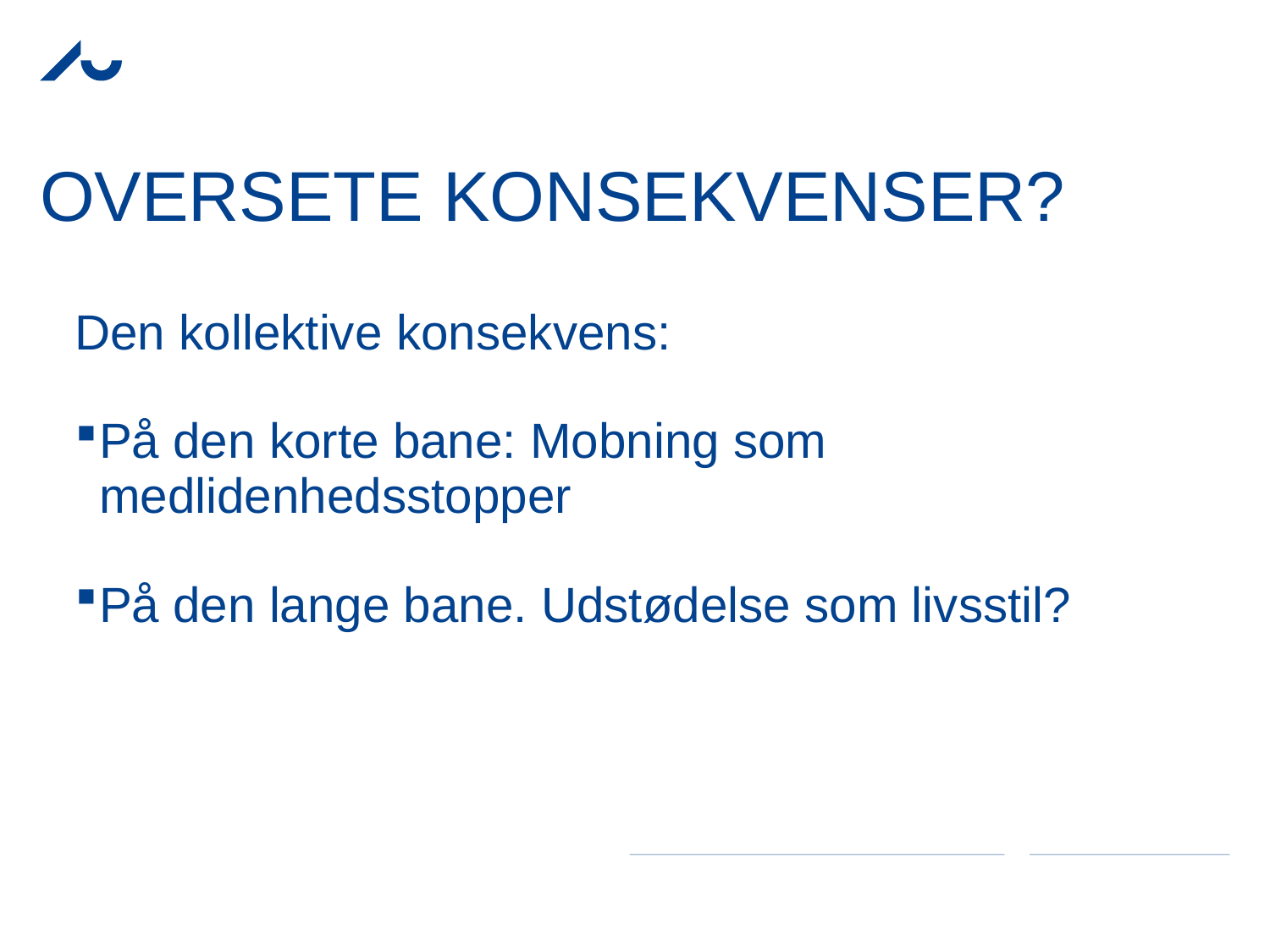

# Oversete konsekvenser?
Den kollektive konsekvens:

På den korte bane: Mobning som medlidenhedsstopper

På den lange bane. Udstødelse som livsstil?